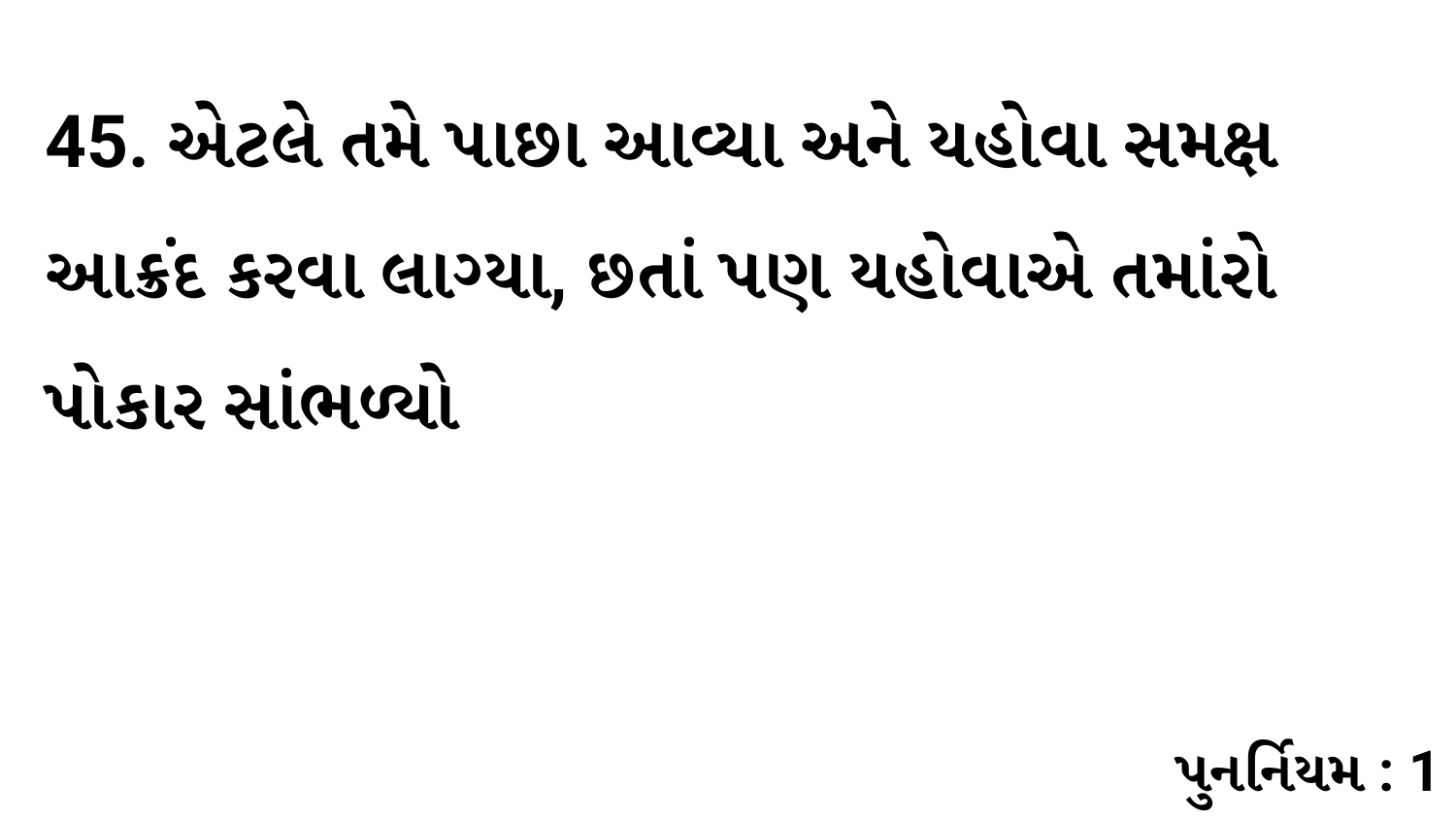

45. એટલે તમે પાછા આવ્યા અને યહોવા સમક્ષ આક્રંદ કરવા લાગ્યા, છતાં પણ યહોવાએ તમાંરો પોકાર સાંભળ્યો
પુનર્નિયમ : 1